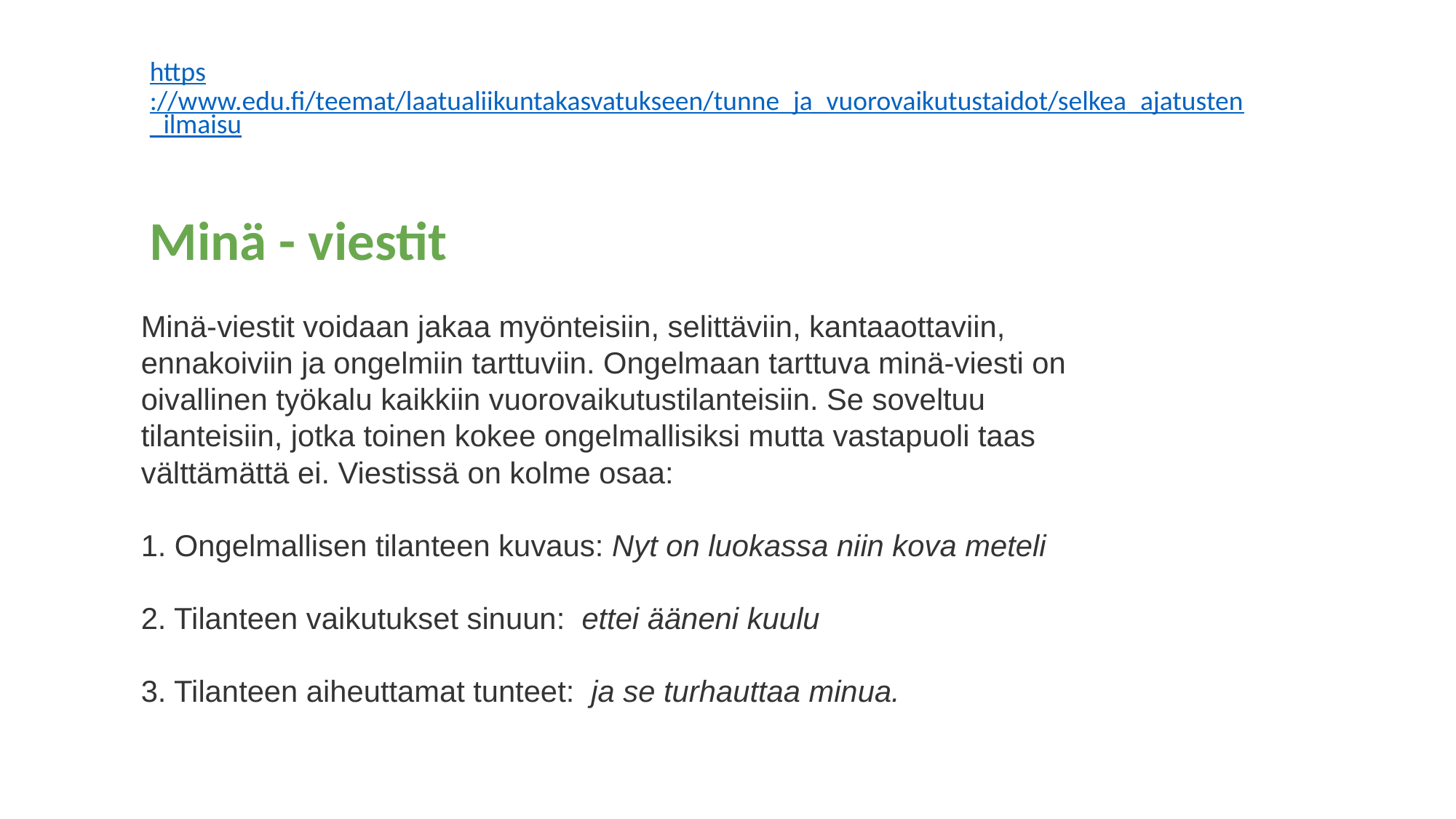

https://www.edu.fi/teemat/laatualiikuntakasvatukseen/tunne_ja_vuorovaikutustaidot/selkea_ajatusten_ilmaisu

Minä - viestit

Minä-viestit voidaan jakaa myönteisiin, selittäviin, kantaaottaviin, ennakoiviin ja ongelmiin tarttuviin. Ongelmaan tarttuva minä-viesti on oivallinen työkalu kaikkiin vuorovaikutustilanteisiin. Se soveltuu tilanteisiin, jotka toinen kokee ongelmallisiksi mutta vastapuoli taas välttämättä ei. Viestissä on kolme osaa:

1. Ongelmallisen tilanteen kuvaus: Nyt on luokassa niin kova meteli
2. Tilanteen vaikutukset sinuun:  ettei ääneni kuulu
3. Tilanteen aiheuttamat tunteet:  ja se turhauttaa minua.